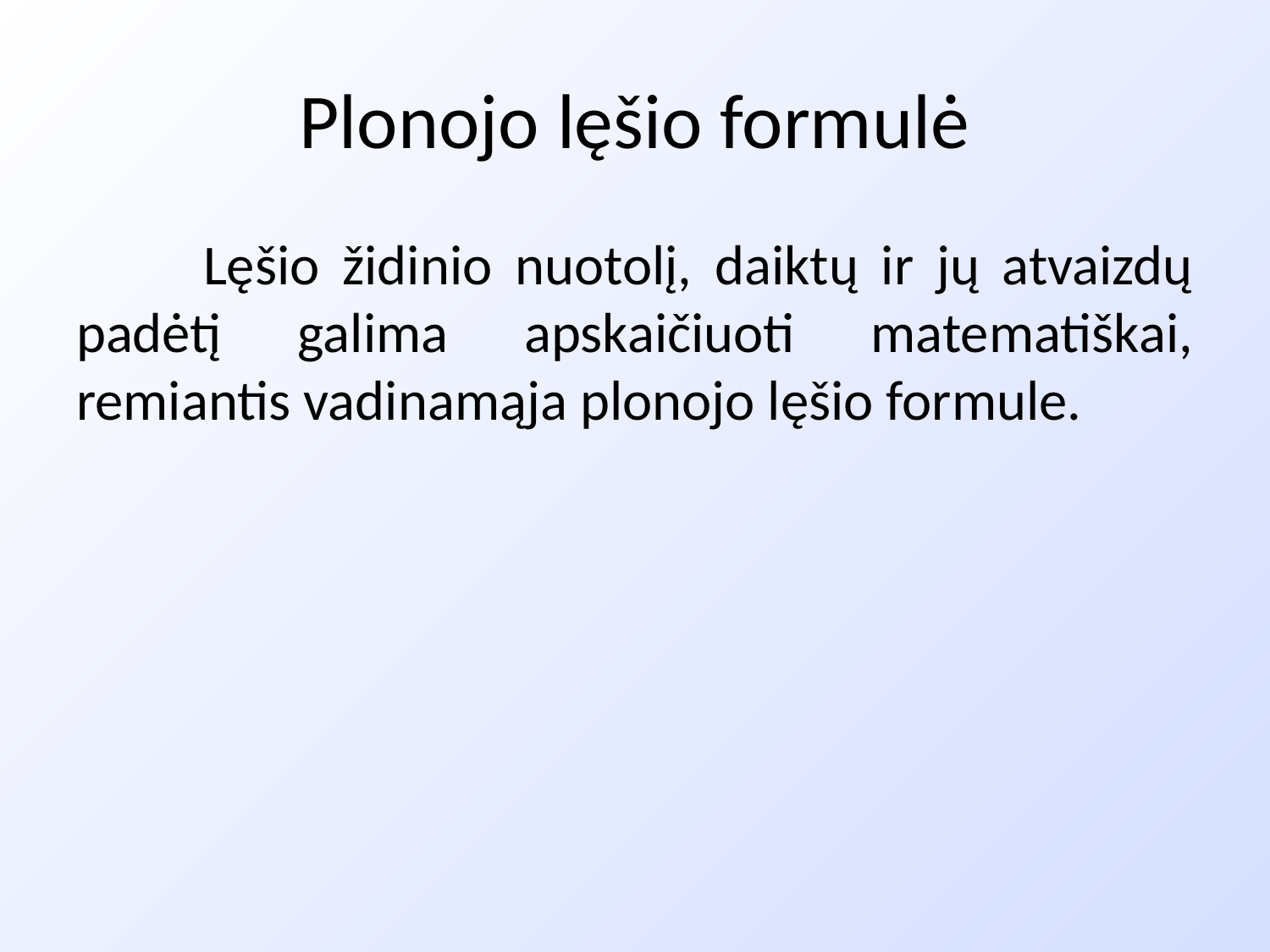

# Plonojo lęšio formulė
	Lęšio židinio nuotolį, daiktų ir jų atvaizdų padėtį galima apskaičiuoti matematiškai, remiantis vadinamąja plonojo lęšio formule.